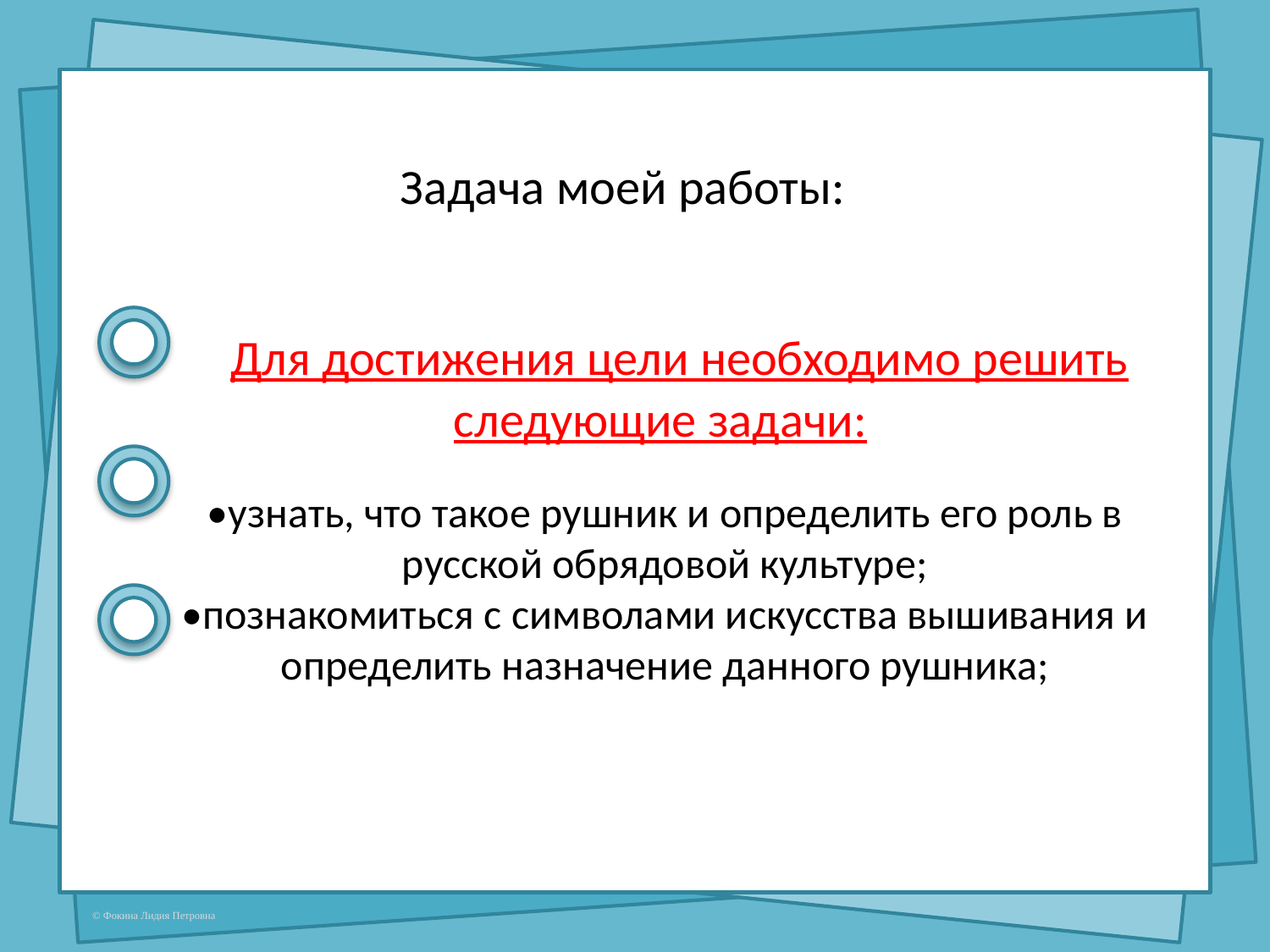

Задача моей работы:

  Для достижения цели необходимо решить следующие задачи:

•узнать, что такое рушник и определить его роль в русской обрядовой культуре;
•познакомиться с символами искусства вышивания и определить назначение данного рушника;